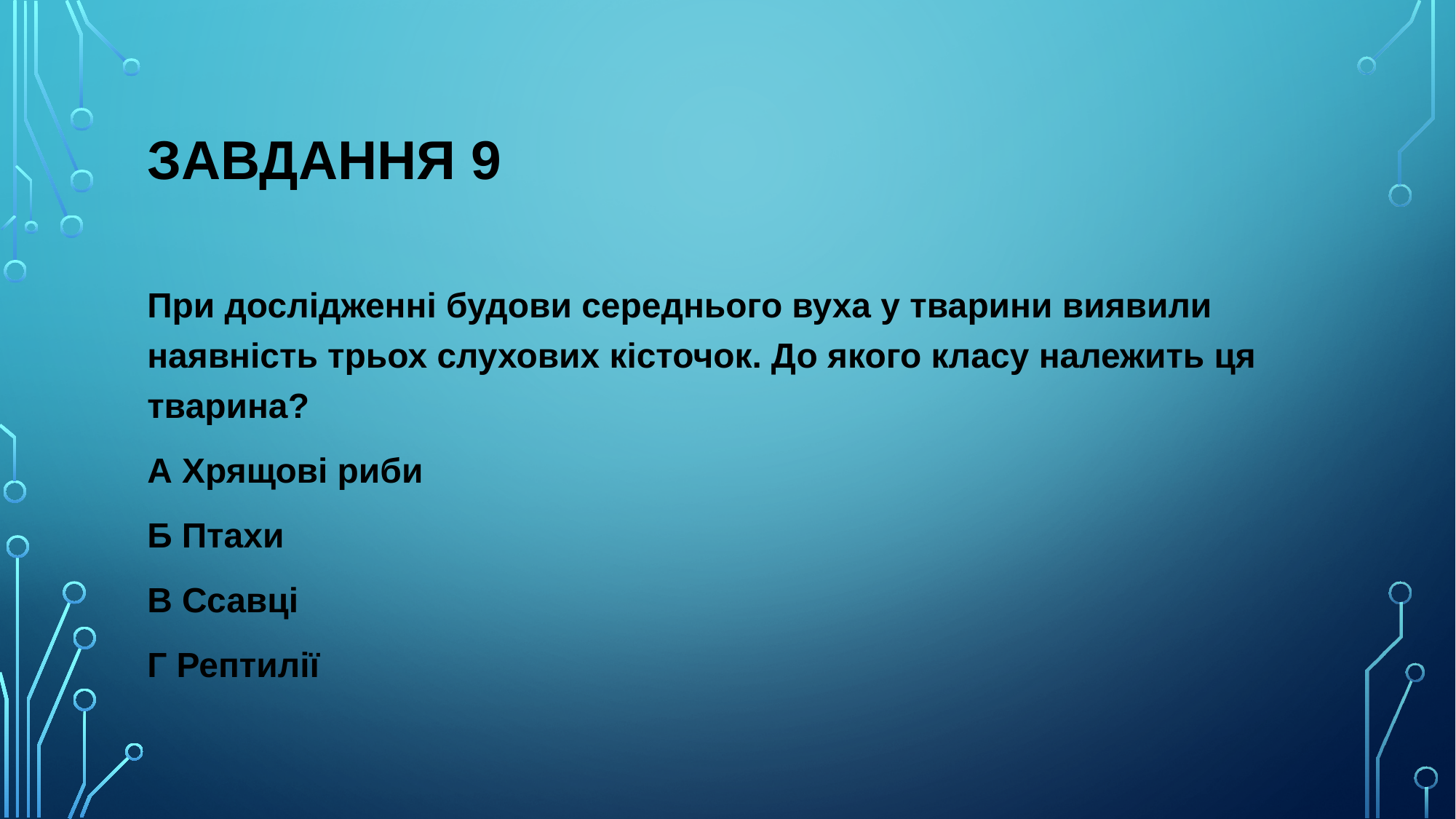

# Завдання 9
При дослідженні будови середнього вуха у тварини виявили наявність трьох слухових кісточок. До якого класу належить ця тварина?
А Хрящові риби
Б Птахи
В Ссавці
Г Рептилії